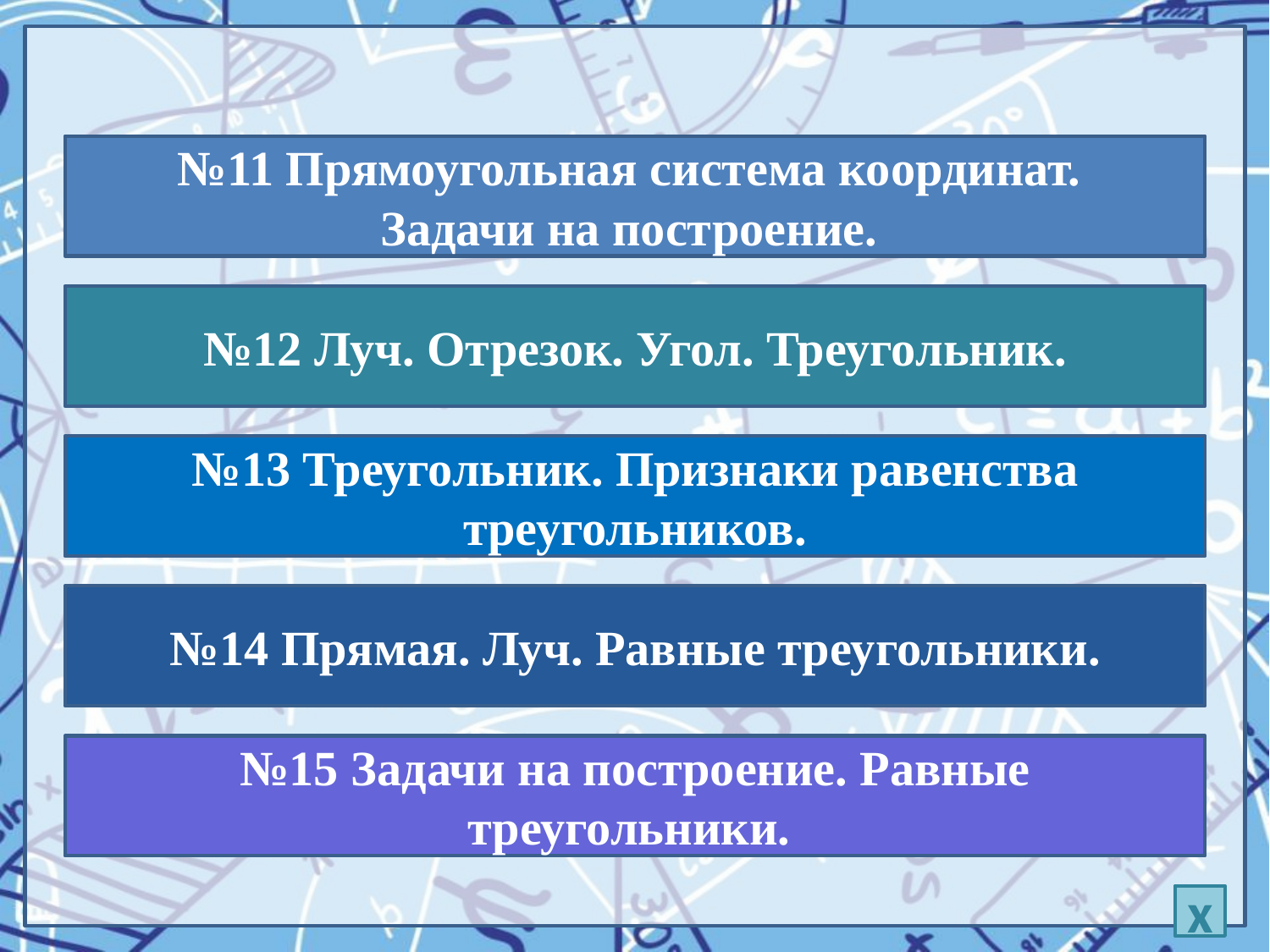

№11 Прямоугольная система координат.
Задачи на построение.
№12 Луч. Отрезок. Угол. Треугольник.
№13 Треугольник. Признаки равенства треугольников.
№14 Прямая. Луч. Равные треугольники.
№15 Задачи на построение. Равные треугольники.
x